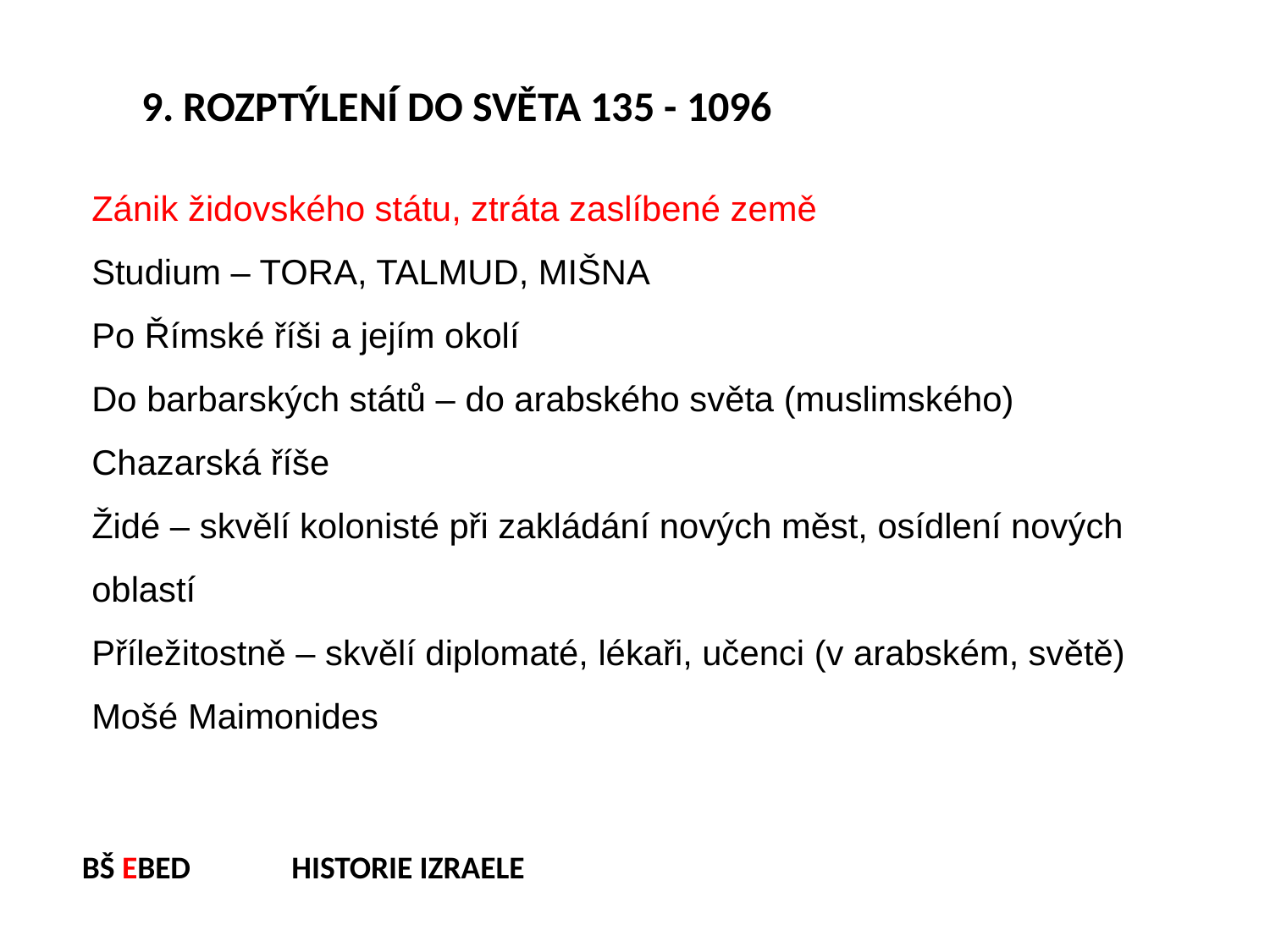

9. ROZPTÝLENÍ DO SVĚTA 135 - 1096
Zánik židovského státu, ztráta zaslíbené země
Studium – TORA, TALMUD, MIŠNA
Po Římské říši a jejím okolí
Do barbarských států – do arabského světa (muslimského)
Chazarská říše
Židé – skvělí kolonisté při zakládání nových měst, osídlení nových oblastí
Příležitostně – skvělí diplomaté, lékaři, učenci (v arabském, světě)   Mošé Maimonides

BŠ EBED              HISTORIE IZRAELE